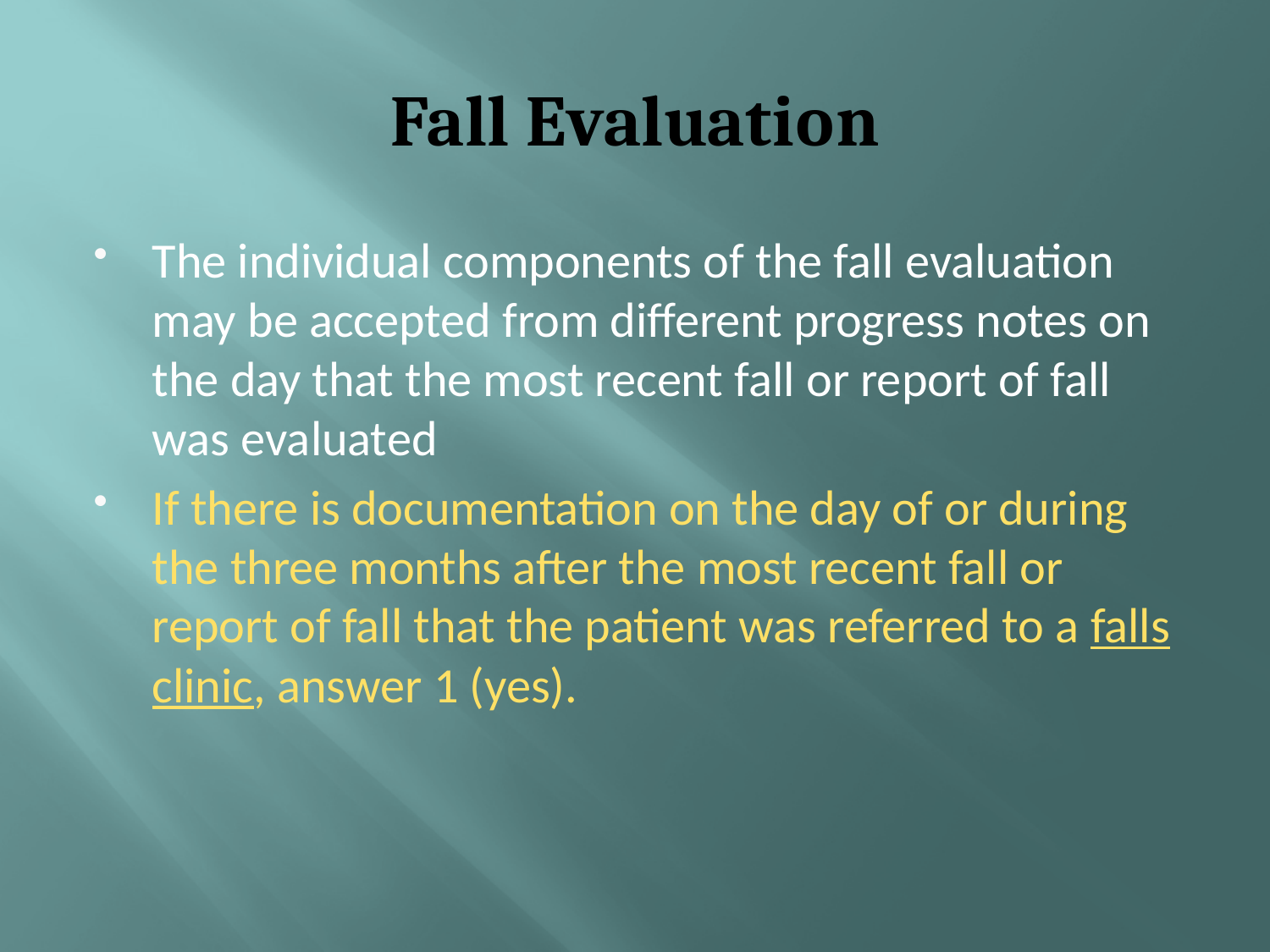

# Fall Evaluation
The individual components of the fall evaluation may be accepted from different progress notes on the day that the most recent fall or report of fall was evaluated
If there is documentation on the day of or during the three months after the most recent fall or report of fall that the patient was referred to a falls clinic, answer 1 (yes).